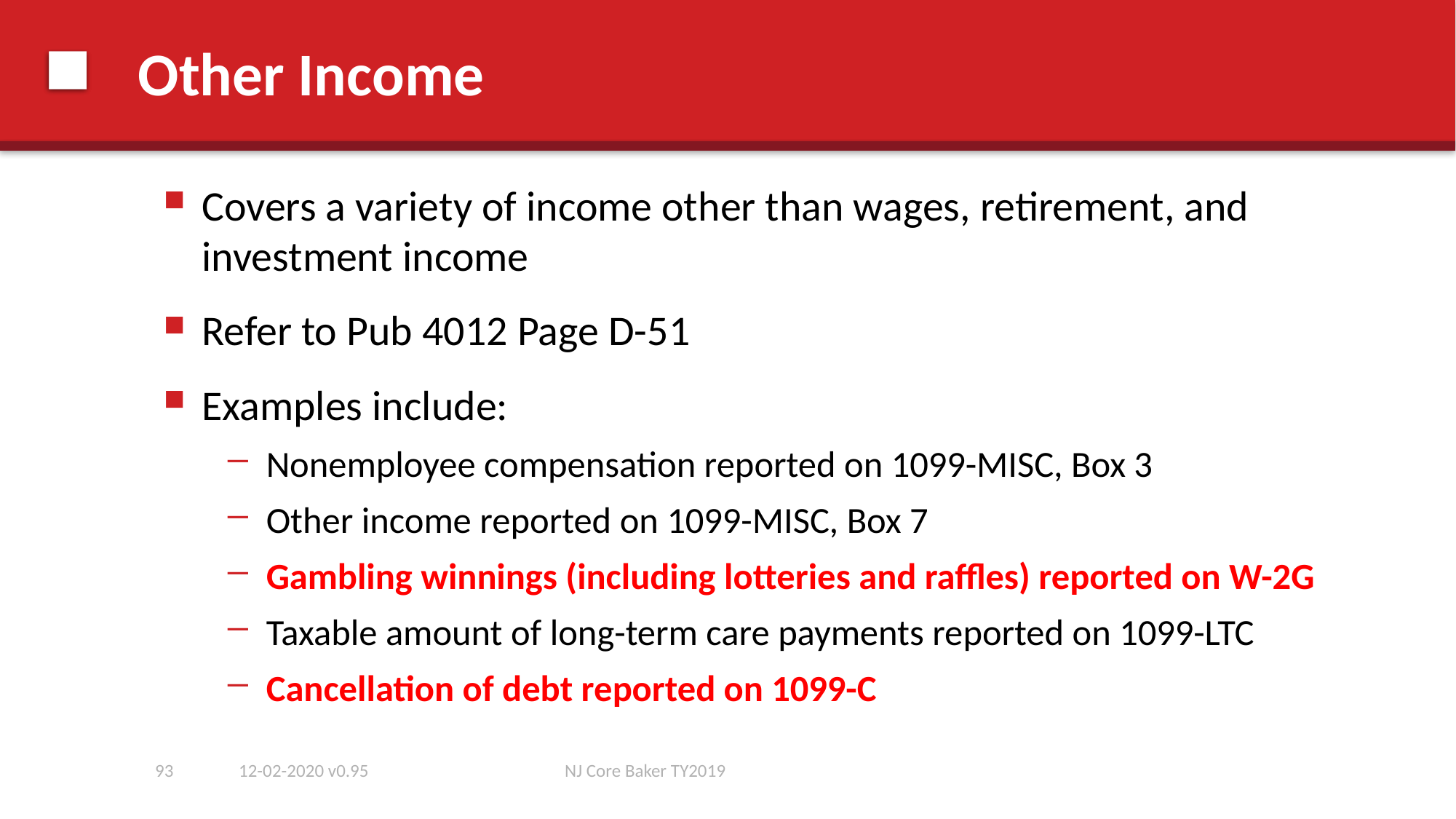

# Other Income
Covers a variety of income other than wages, retirement, and investment income
Refer to Pub 4012 Page D-51
Examples include:
Nonemployee compensation reported on 1099-MISC, Box 3
Other income reported on 1099-MISC, Box 7
Gambling winnings (including lotteries and raffles) reported on W-2G
Taxable amount of long-term care payments reported on 1099-LTC
Cancellation of debt reported on 1099-C
93
12-02-2020 v0.95
NJ Core Baker TY2019